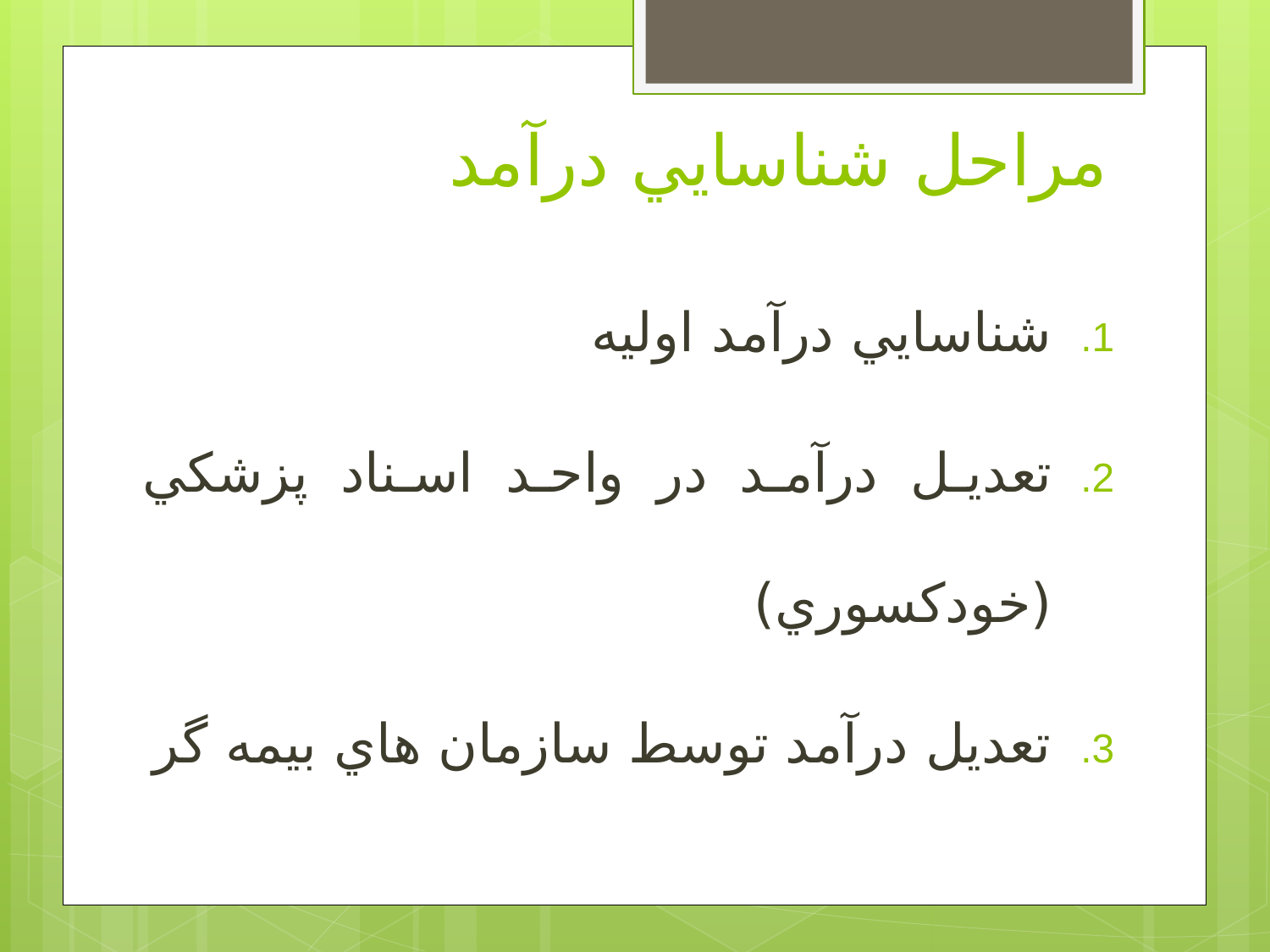

# مراحل شناسايي درآمد
شناسايي درآمد اوليه
تعديل درآمد در واحد اسناد پزشكي (خودكسوري)
تعديل درآمد توسط سازمان هاي بيمه گر